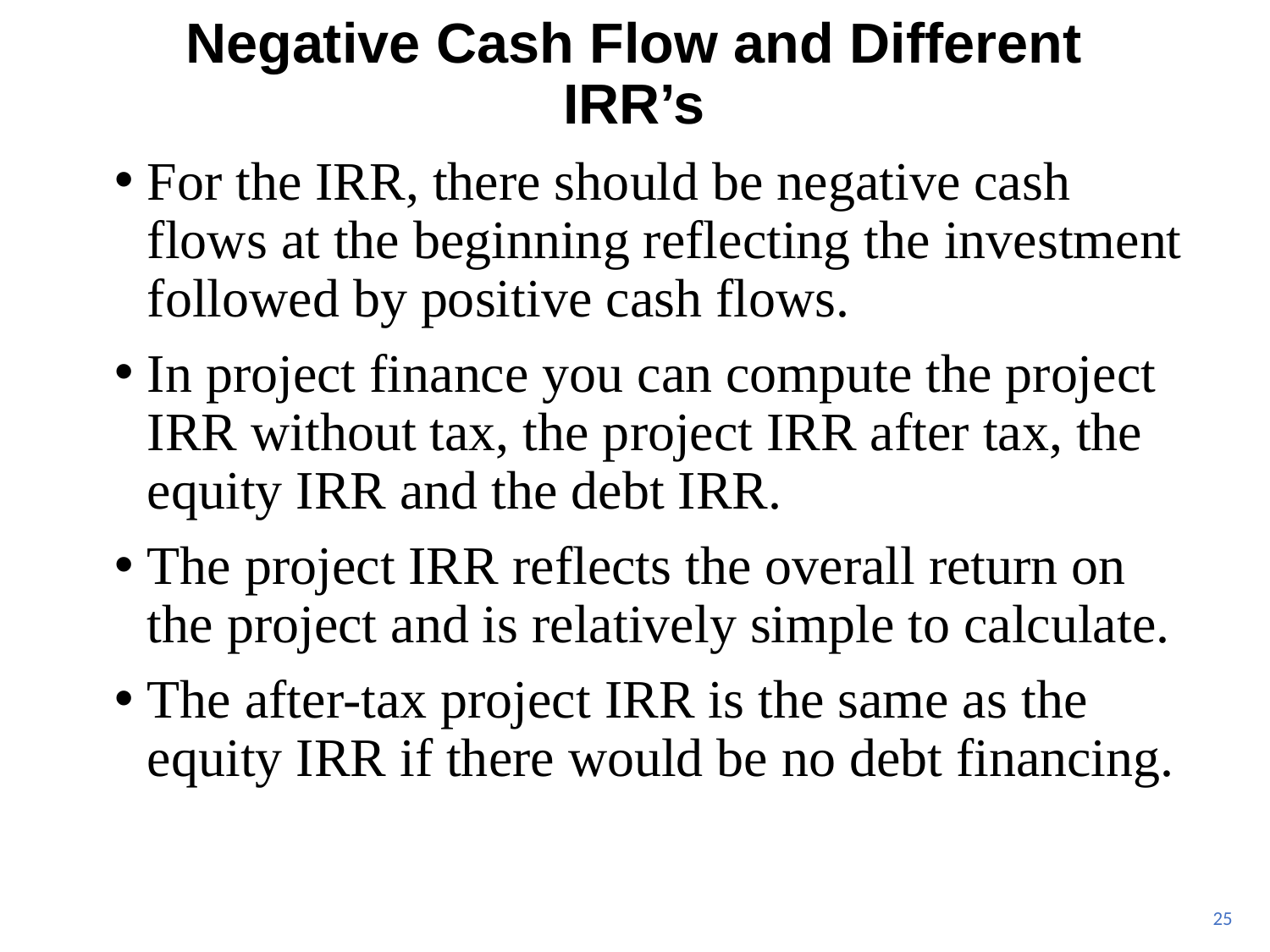

# Negative Cash Flow and Different IRR’s
For the IRR, there should be negative cash flows at the beginning reflecting the investment followed by positive cash flows.
In project finance you can compute the project IRR without tax, the project IRR after tax, the equity IRR and the debt IRR.
The project IRR reflects the overall return on the project and is relatively simple to calculate.
The after-tax project IRR is the same as the equity IRR if there would be no debt financing.

25